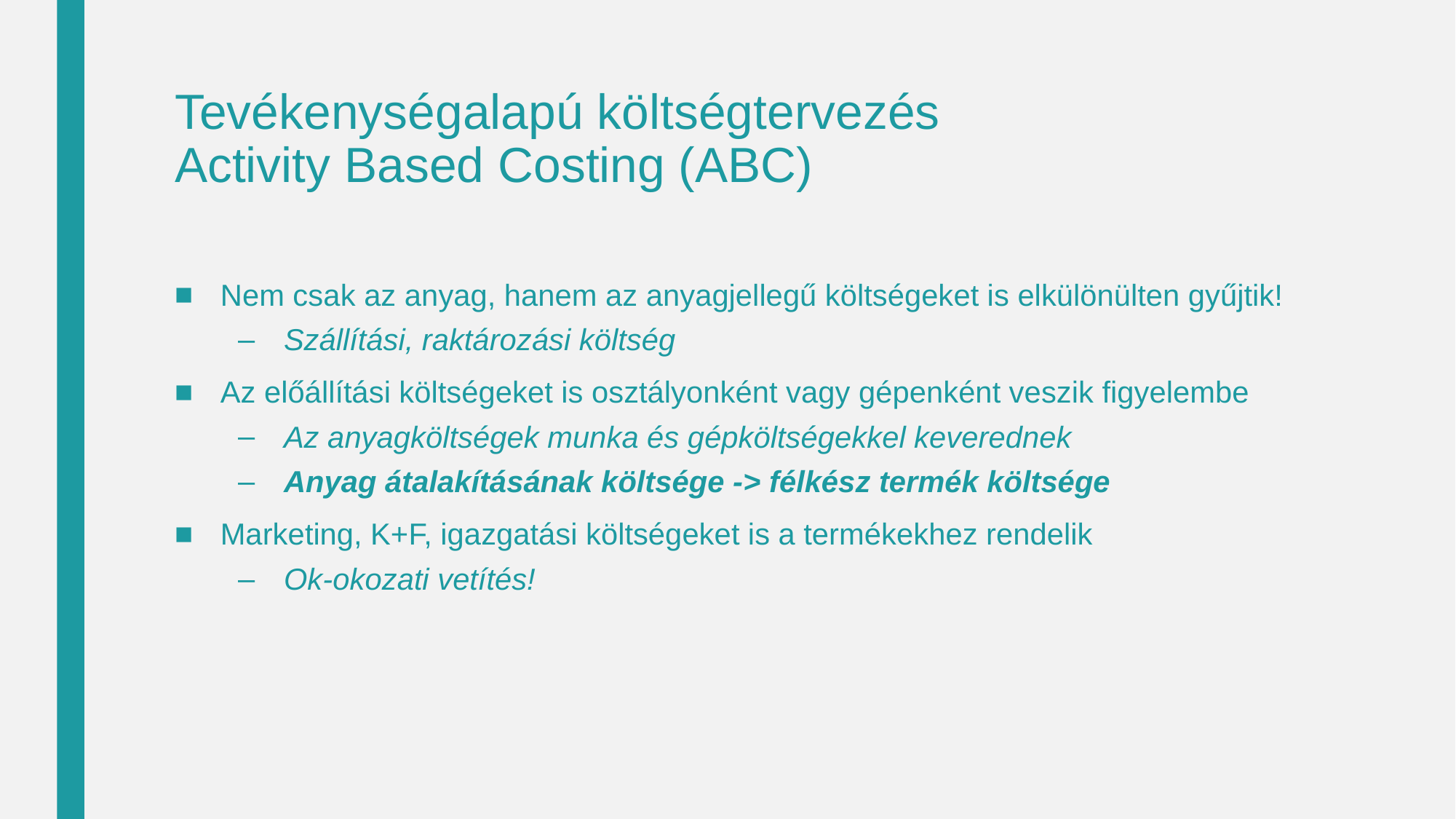

# Tevékenységalapú költségtervezés Activity Based Costing (ABC)
Nem csak az anyag, hanem az anyagjellegű költségeket is elkülönülten gyűjtik!
Szállítási, raktározási költség
Az előállítási költségeket is osztályonként vagy gépenként veszik figyelembe
Az anyagköltségek munka és gépköltségekkel keverednek
Anyag átalakításának költsége -> félkész termék költsége
Marketing, K+F, igazgatási költségeket is a termékekhez rendelik
Ok-okozati vetítés!